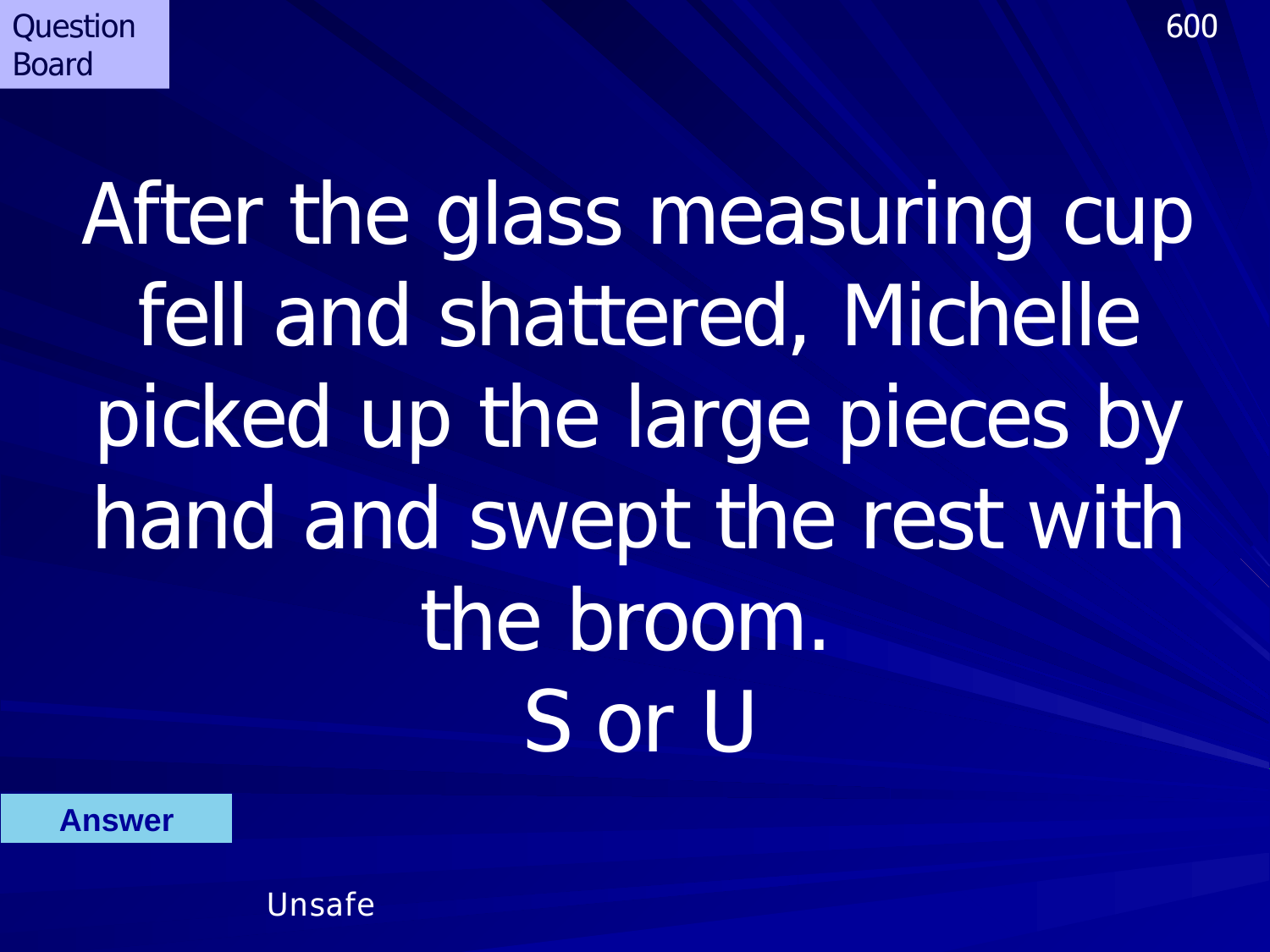

Question Board
600
After the glass measuring cup fell and shattered, Michelle picked up the large pieces by hand and swept the rest with the broom.
S or U
Answer
Unsafe